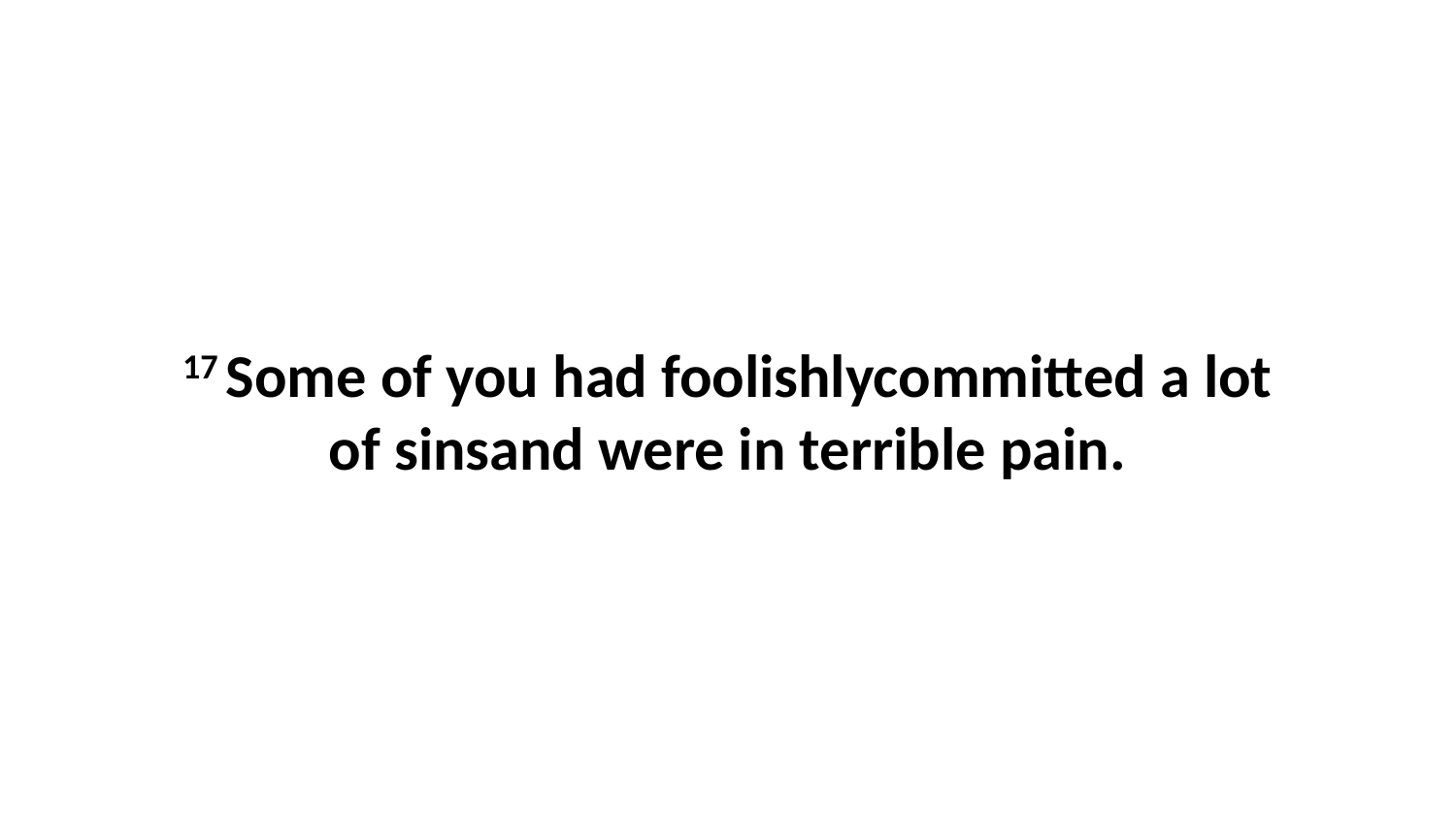

17 Some of you had foolishlycommitted a lot of sinsand were in terrible pain.